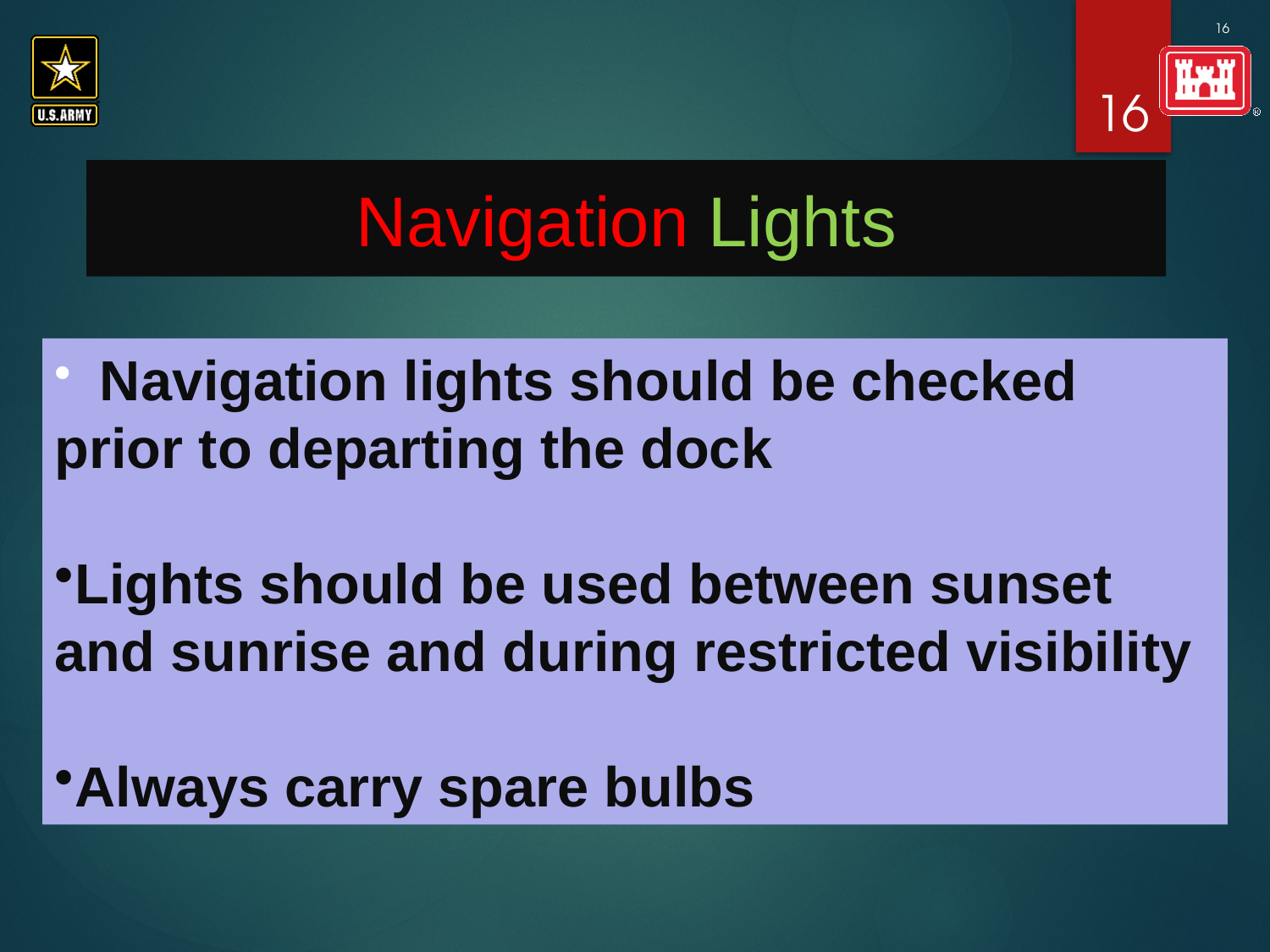

16
#
Navigation Lights
  Navigation lights should be checked prior to departing the dock

Lights should be used between sunset and sunrise and during restricted visibility

Always carry spare bulbs